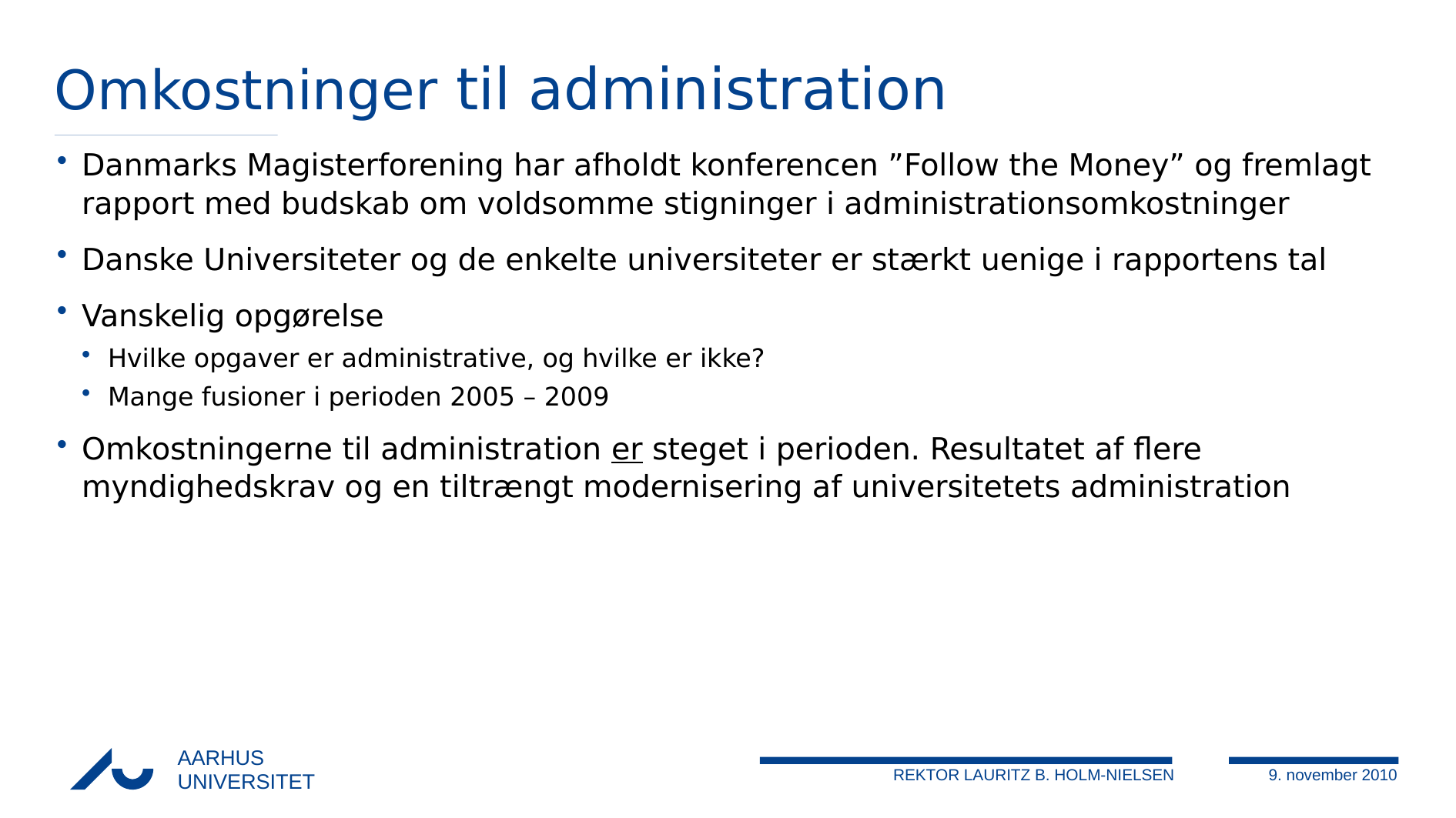

# Omkostninger til administration
Danmarks Magisterforening har afholdt konferencen ”Follow the Money” og fremlagt rapport med budskab om voldsomme stigninger i administrationsomkostninger
Danske Universiteter og de enkelte universiteter er stærkt uenige i rapportens tal
Vanskelig opgørelse
Hvilke opgaver er administrative, og hvilke er ikke?
Mange fusioner i perioden 2005 – 2009
Omkostningerne til administration er steget i perioden. Resultatet af flere myndighedskrav og en tiltrængt modernisering af universitetets administration